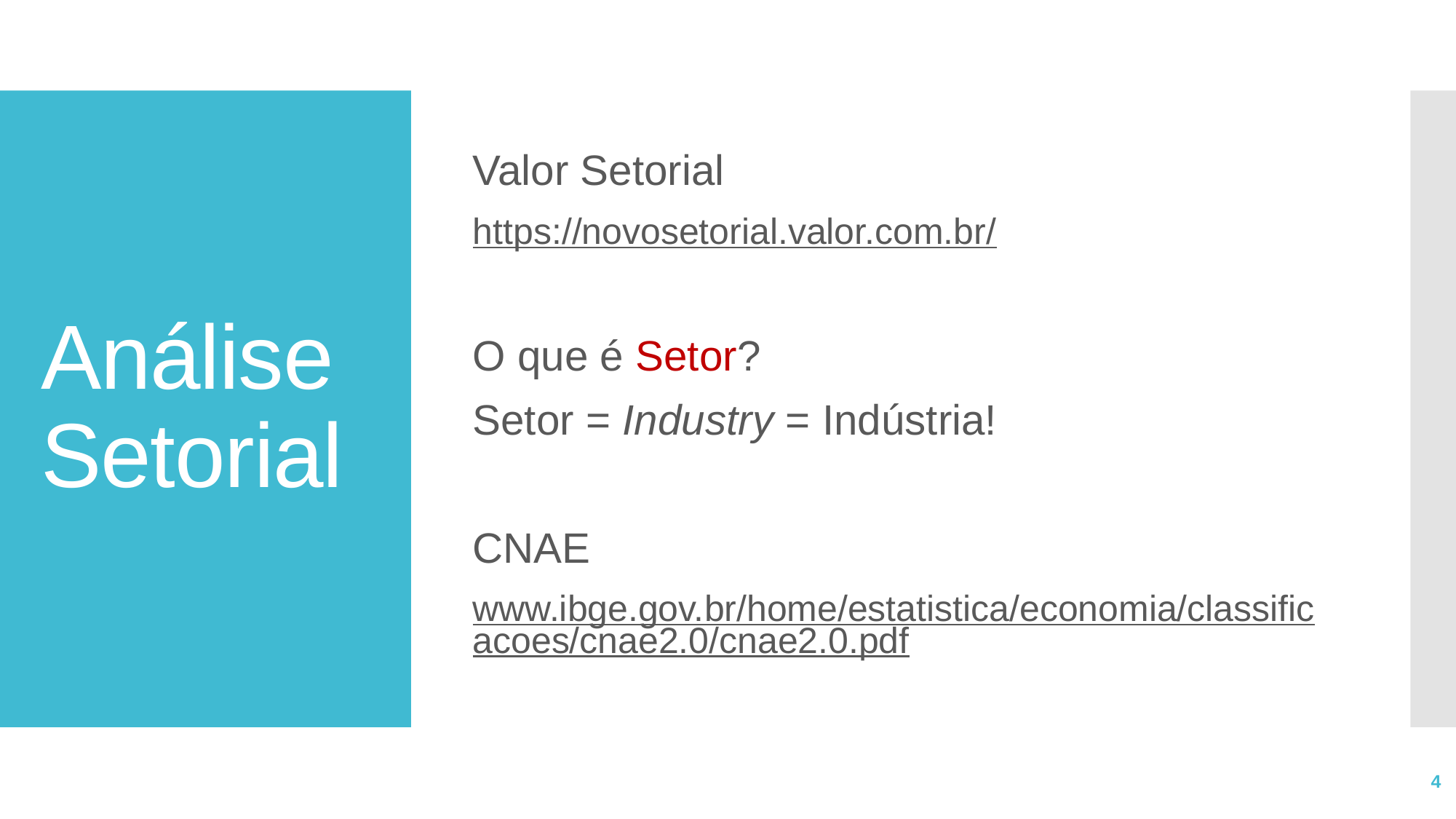

Valor Setorial
https://novosetorial.valor.com.br/

O que é Setor?
Setor = Industry = Indústria!

CNAE
www.ibge.gov.br/home/estatistica/economia/classificacoes/cnae2.0/cnae2.0.pdf
# Análise Setorial
4